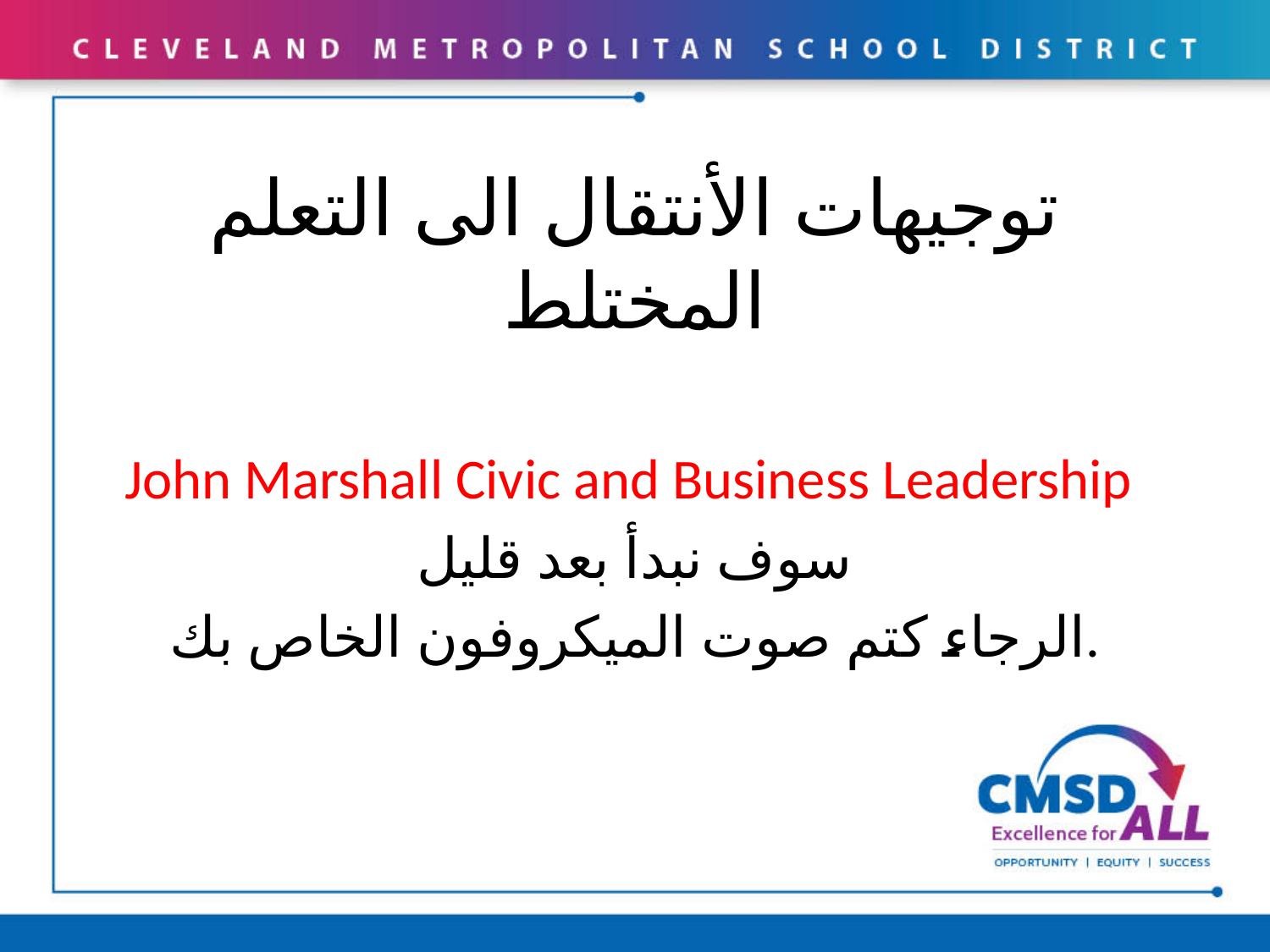

# توجيهات الأنتقال الى التعلم المختلط

John Marshall Civic and Business Leadership
سوف نبدأ بعد قليل
الرجاء كتم صوت الميكروفون الخاص بك.